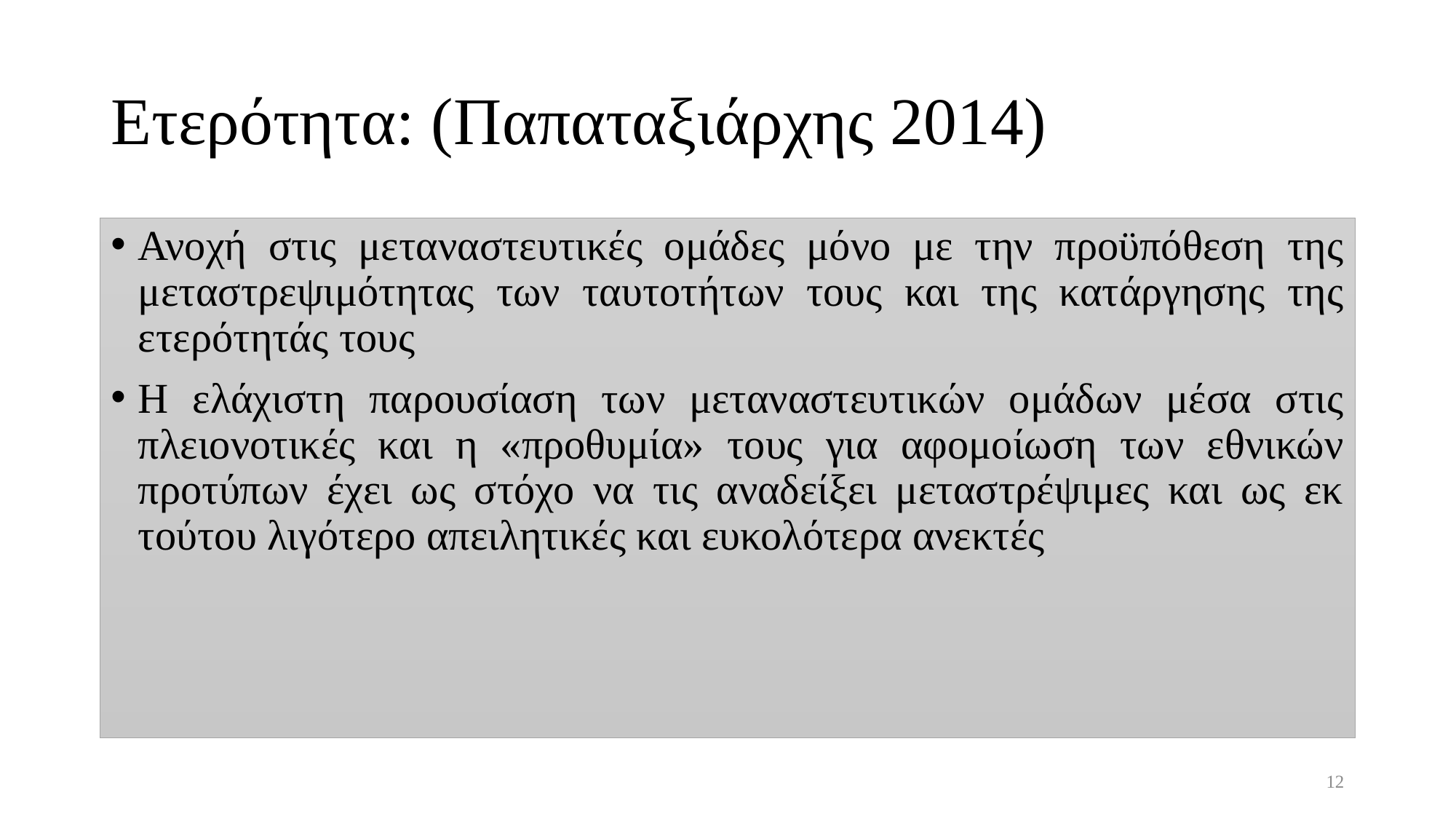

# Ετερότητα: (Παπαταξιάρχης 2014)
Ανοχή στις μεταναστευτικές ομάδες μόνο με την προϋπόθεση της μεταστρεψιμότητας των ταυτοτήτων τους και της κατάργησης της ετερότητάς τους
Η ελάχιστη παρουσίαση των μεταναστευτικών ομάδων μέσα στις πλειονοτικές και η «προθυμία» τους για αφομοίωση των εθνικών προτύπων έχει ως στόχο να τις αναδείξει μεταστρέψιμες και ως εκ τούτου λιγότερο απειλητικές και ευκολότερα ανεκτές

12